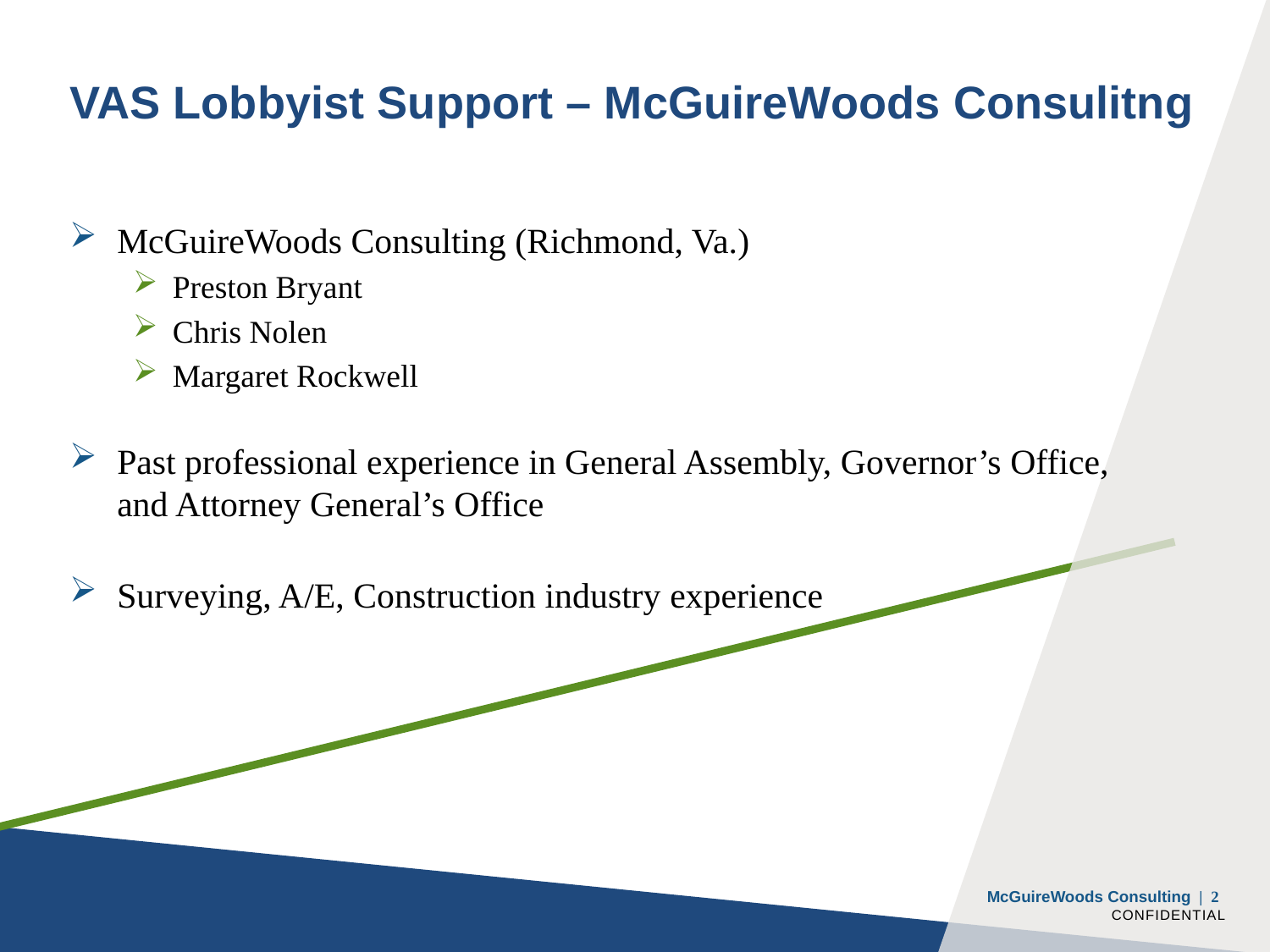

# VAS Lobbyist Support – McGuireWoods Consulitng
McGuireWoods Consulting (Richmond, Va.)
Preston Bryant
Chris Nolen
Margaret Rockwell
Past professional experience in General Assembly, Governor’s Office, and Attorney General’s Office
Surveying, A/E, Construction industry experience